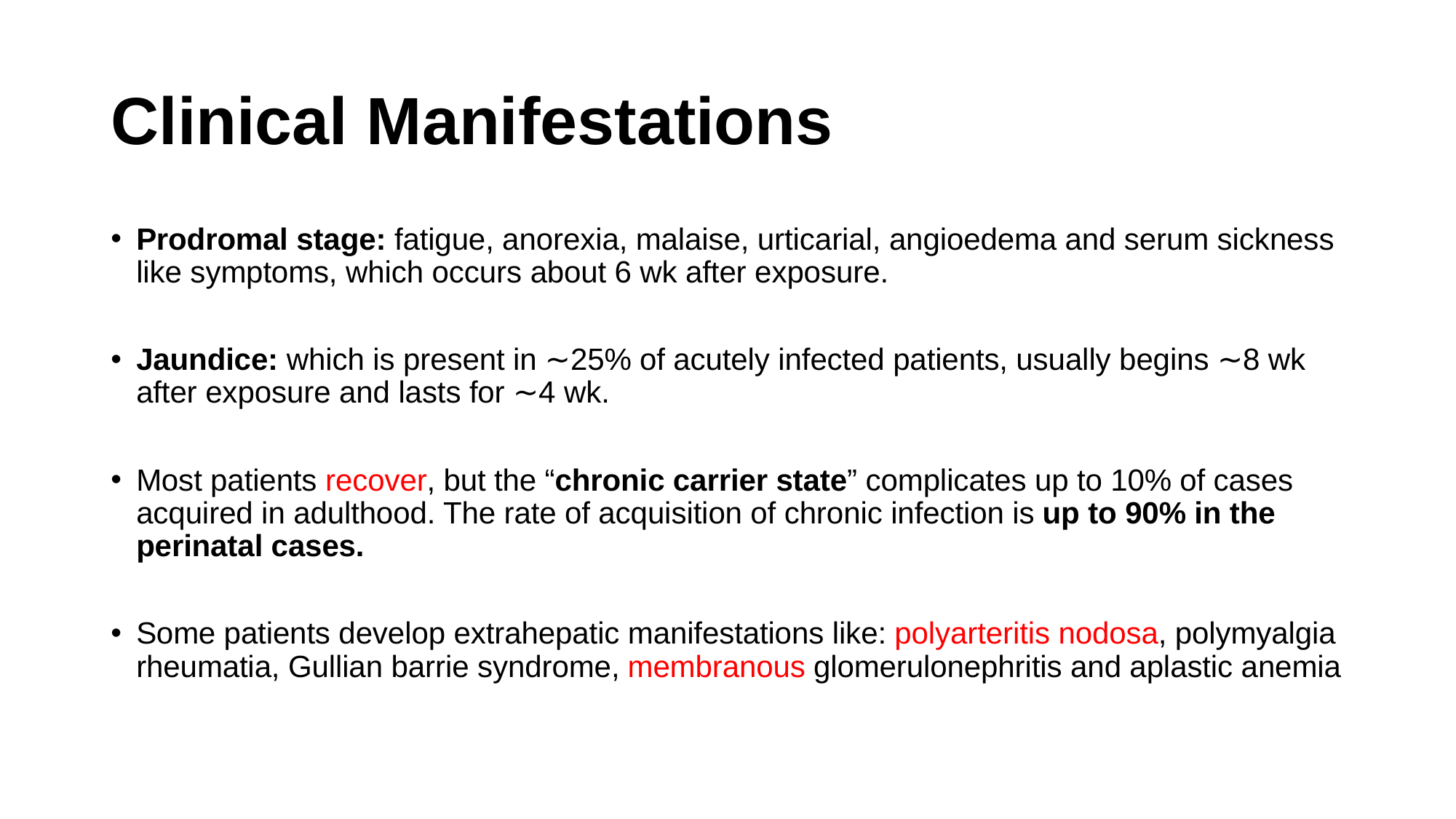

# Clinical Manifestations
Prodromal stage: fatigue, anorexia, malaise, urticarial, angioedema and serum sickness like symptoms, which occurs about 6 wk after exposure.

Jaundice: which is present in ∼25% of acutely infected patients, usually begins ∼8 wk after exposure and lasts for ∼4 wk.

Most patients recover, but the “chronic carrier state” complicates up to 10% of cases acquired in adulthood. The rate of acquisition of chronic infection is up to 90% in the perinatal cases.

Some patients develop extrahepatic manifestations like: polyarteritis nodosa, polymyalgia rheumatia, Gullian barrie syndrome, membranous glomerulonephritis and aplastic anemia